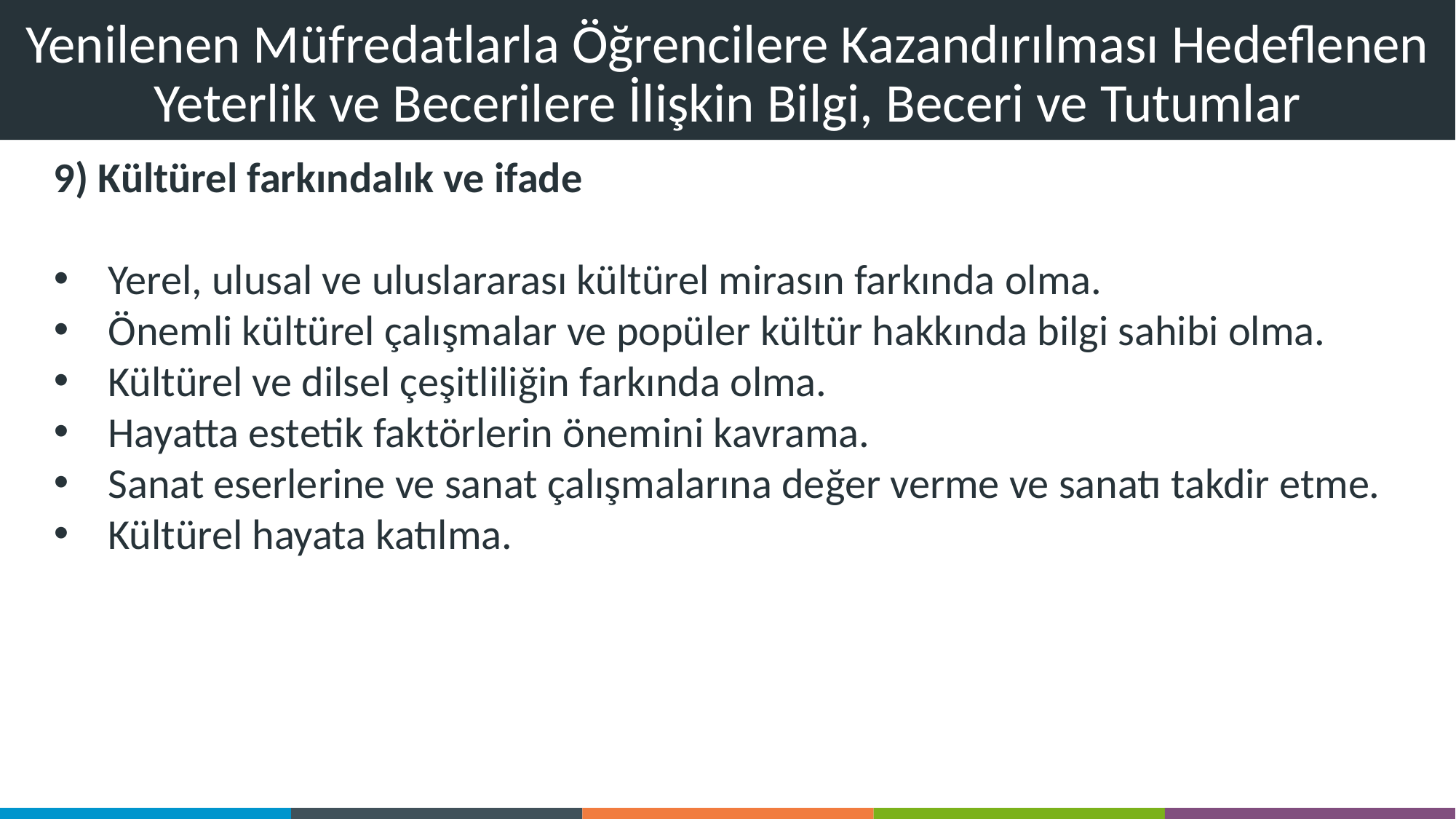

# Yenilenen Müfredatlarla Öğrencilere Kazandırılması Hedeflenen Yeterlik ve Becerilere İlişkin Bilgi, Beceri ve Tutumlar
Yenilenen Müfredatlarla Öğrencilere Kazandırılması Hedeflenen Yeterlik ve Becerilere İlişkin Bilgi, Beceri ve Tutumlar
9) Kültürel farkındalık ve ifade

Yerel, ulusal ve uluslararası kültürel mirasın farkında olma.
Önemli kültürel çalışmalar ve popüler kültür hakkında bilgi sahibi olma.
Kültürel ve dilsel çeşitliliğin farkında olma.
Hayatta estetik faktörlerin önemini kavrama.
Sanat eserlerine ve sanat çalışmalarına değer verme ve sanatı takdir etme.
Kültürel hayata katılma.
©MEB_TTKB